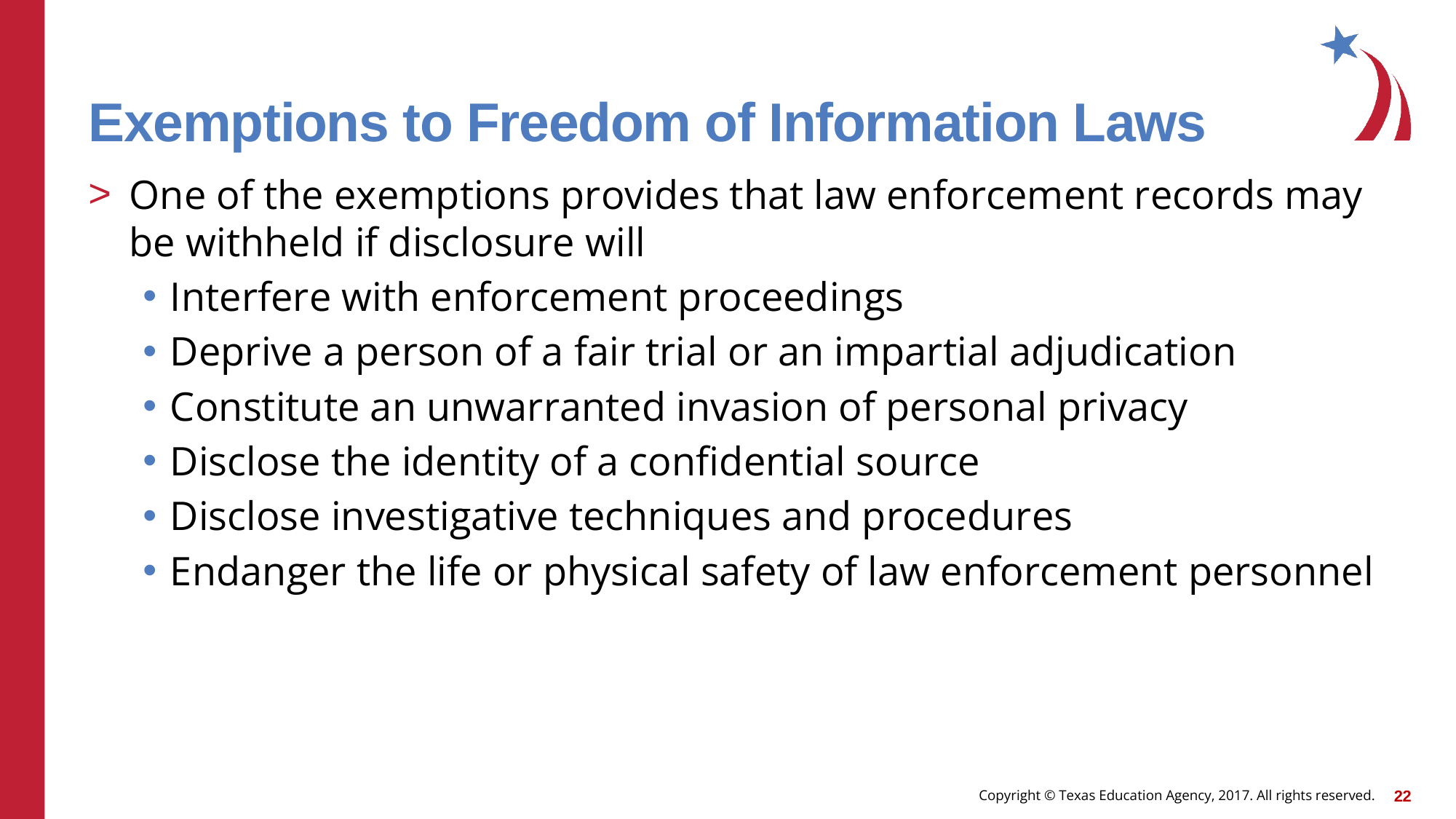

# Exemptions to Freedom of Information Laws
One of the exemptions provides that law enforcement records may be withheld if disclosure will
Interfere with enforcement proceedings
Deprive a person of a fair trial or an impartial adjudication
Constitute an unwarranted invasion of personal privacy
Disclose the identity of a confidential source
Disclose investigative techniques and procedures
Endanger the life or physical safety of law enforcement personnel